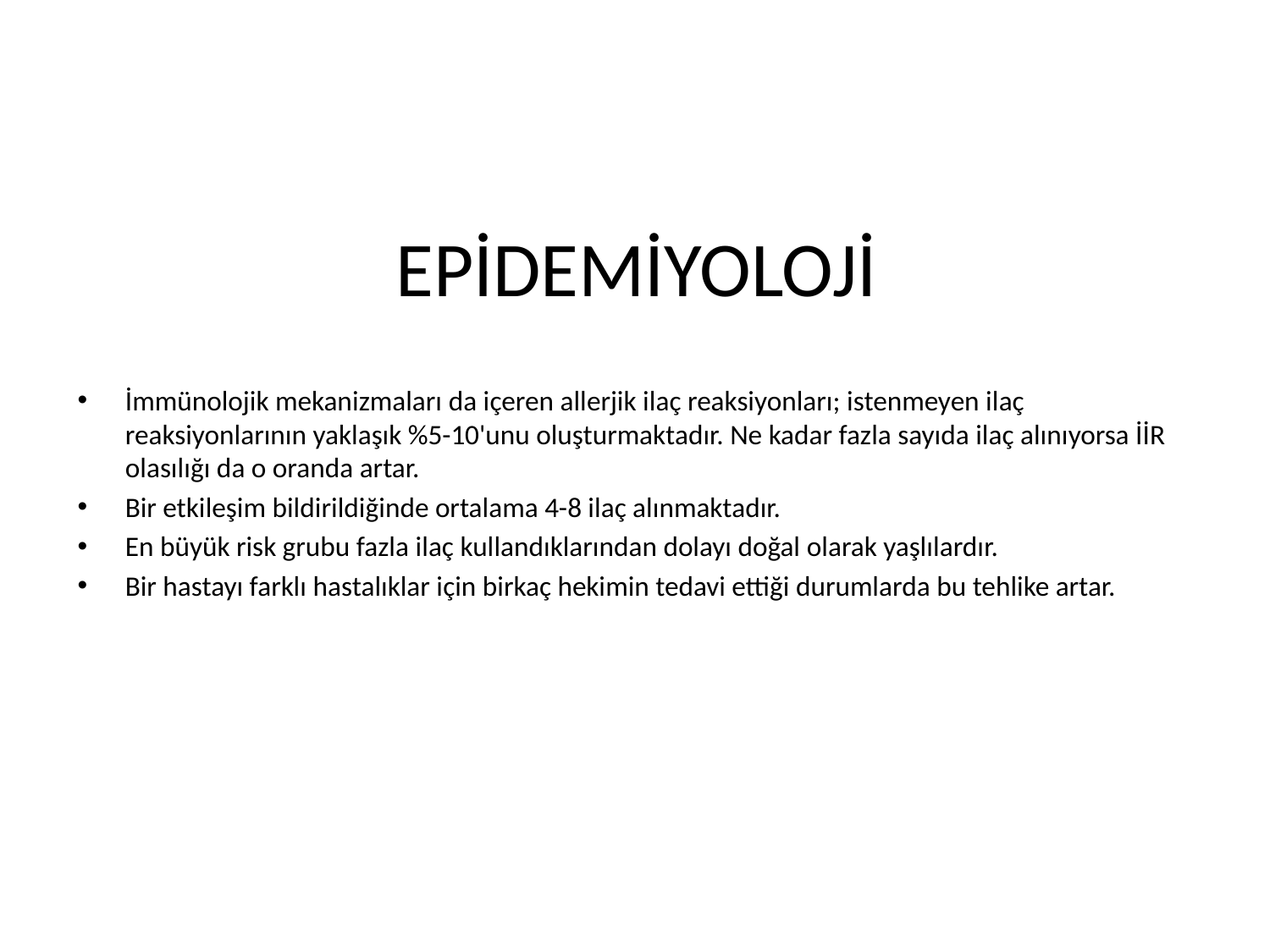

# EPİDEMİYOLOJİ
İmmünolojik mekanizmaları da içeren allerjik ilaç reaksiyonları; istenmeyen ilaç reaksiyonlarının yaklaşık %5-10'unu oluşturmaktadır. Ne kadar fazla sayıda ilaç alınıyorsa İİR olasılığı da o oranda artar.
Bir etkileşim bildirildiğinde ortalama 4-8 ilaç alınmaktadır.
En büyük risk grubu fazla ilaç kullandıklarından dolayı doğal olarak yaşlılardır.
Bir hastayı farklı hastalıklar için birkaç hekimin tedavi ettiği durumlarda bu tehlike artar.